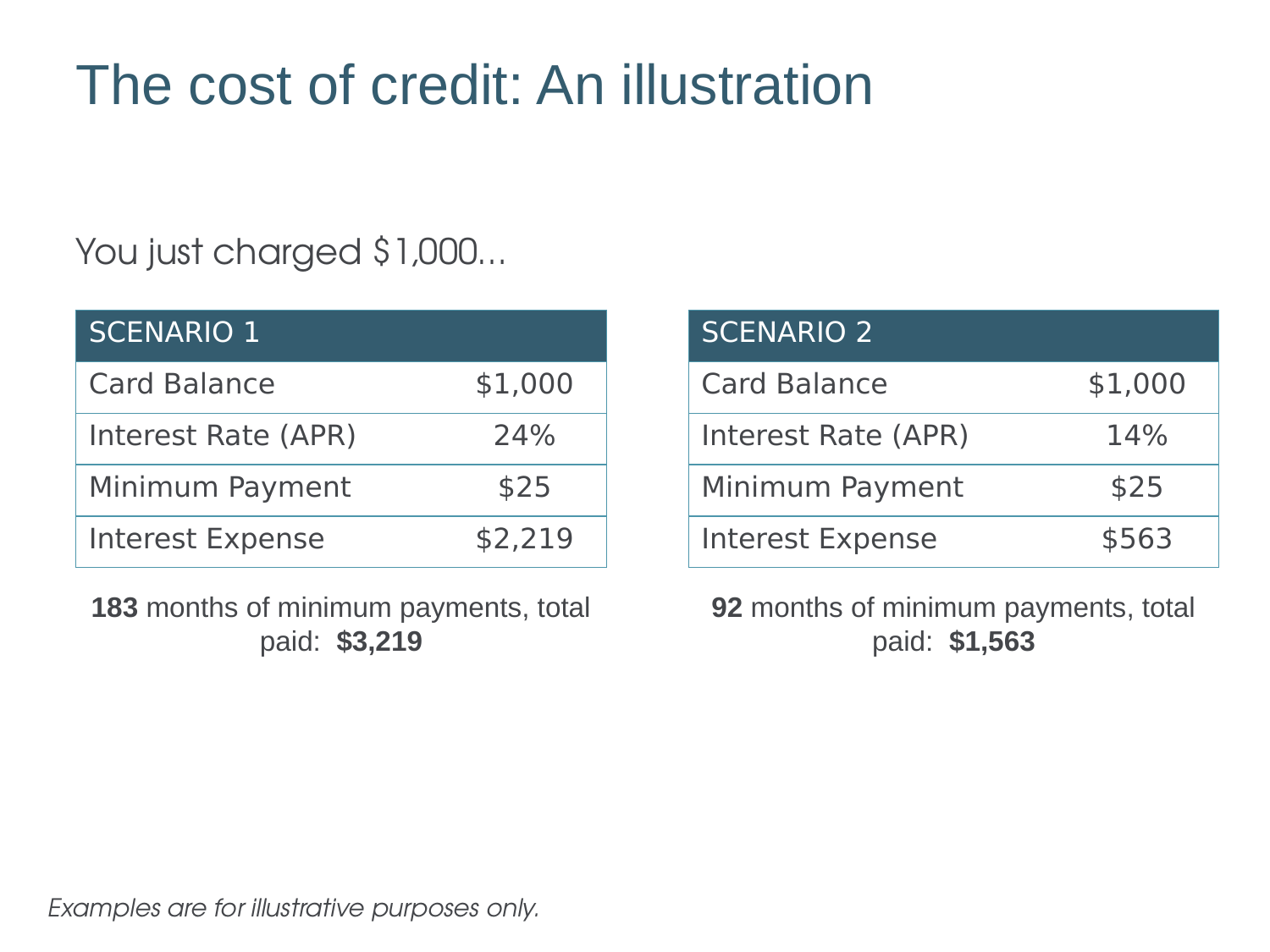

# The cost of credit: An illustration
You just charged $1,000…
| SCENARIO 1 |  |
| --- | --- |
| Card Balance | $1,000 |
| Interest Rate (APR) | 24% |
| Minimum Payment | $25 |
| Interest Expense | $2,219 |
| SCENARIO 2 |  |
| --- | --- |
| Card Balance | $1,000 |
| Interest Rate (APR) | 14% |
| Minimum Payment | $25 |
| Interest Expense | $563 |
92 months of minimum payments, total paid:  $1,563
183 months of minimum payments, total paid:  $3,219
Examples are for illustrative purposes only.